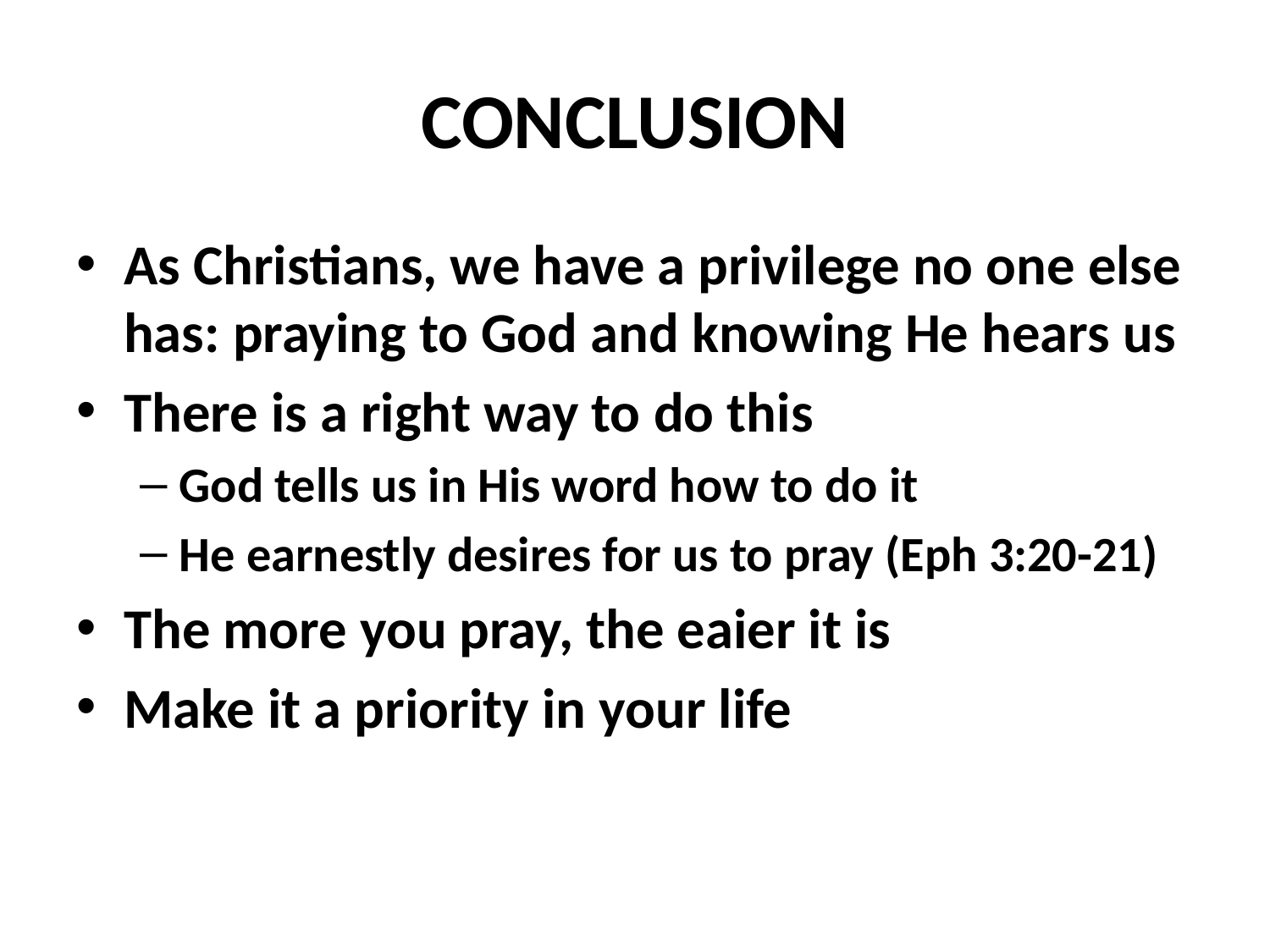

# CONCLUSION
As Christians, we have a privilege no one else has: praying to God and knowing He hears us
There is a right way to do this
God tells us in His word how to do it
He earnestly desires for us to pray (Eph 3:20-21)
The more you pray, the eaier it is
Make it a priority in your life